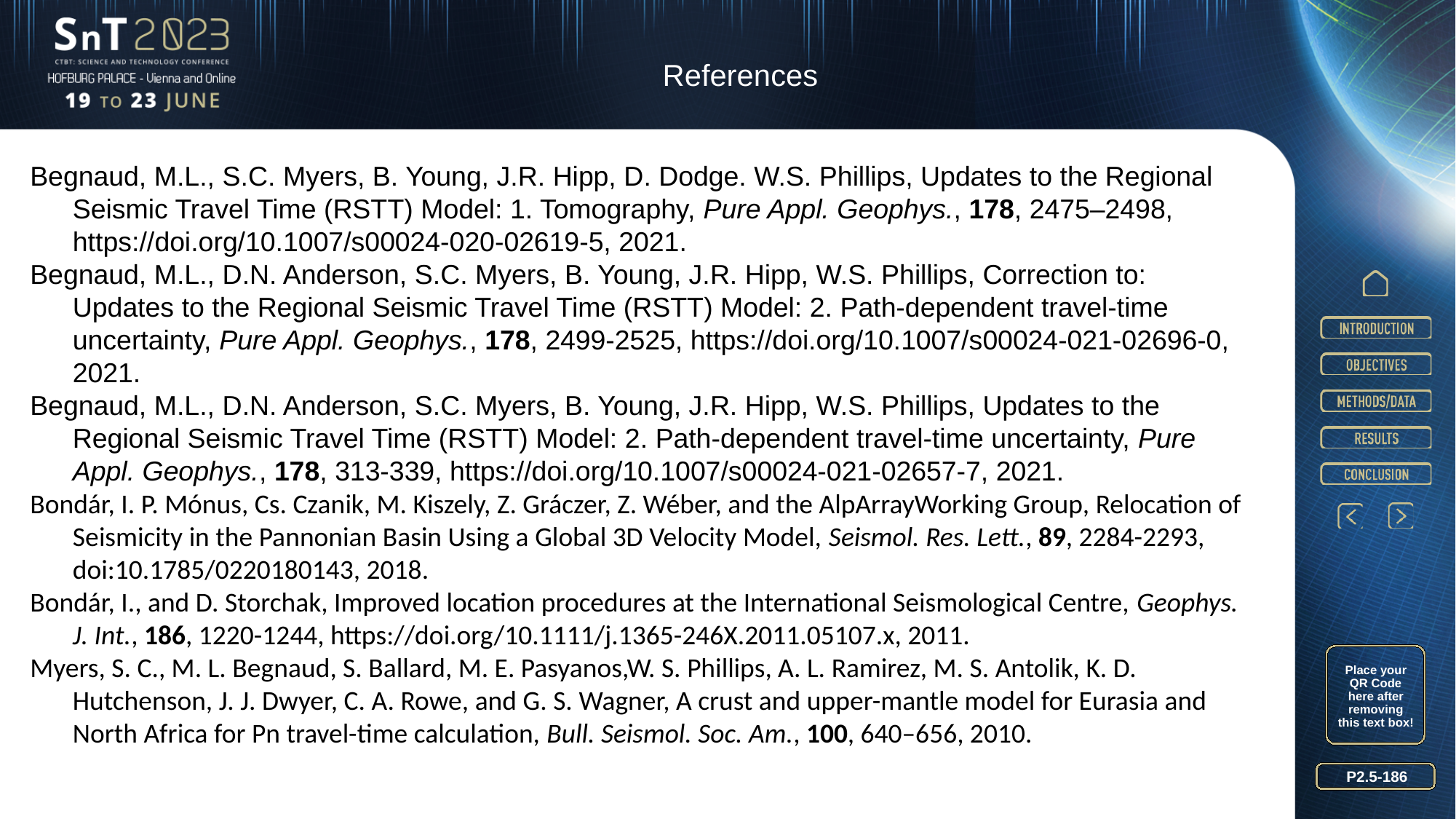

References
Begnaud, M.L., S.C. Myers, B. Young, J.R. Hipp, D. Dodge. W.S. Phillips, Updates to the Regional Seismic Travel Time (RSTT) Model: 1. Tomography, Pure Appl. Geophys., 178, 2475–2498, https://doi.org/10.1007/s00024-020-02619-5, 2021.
Begnaud, M.L., D.N. Anderson, S.C. Myers, B. Young, J.R. Hipp, W.S. Phillips, Correction to: Updates to the Regional Seismic Travel Time (RSTT) Model: 2. Path-dependent travel-time uncertainty, Pure Appl. Geophys., 178, 2499-2525, https://doi.org/10.1007/s00024-021-02696-0, 2021.
Begnaud, M.L., D.N. Anderson, S.C. Myers, B. Young, J.R. Hipp, W.S. Phillips, Updates to the Regional Seismic Travel Time (RSTT) Model: 2. Path-dependent travel-time uncertainty, Pure Appl. Geophys., 178, 313-339, https://doi.org/10.1007/s00024-021-02657-7, 2021.
Bondár, I. P. Mónus, Cs. Czanik, M. Kiszely, Z. Gráczer, Z. Wéber, and the AlpArrayWorking Group, Relocation of Seismicity in the Pannonian Basin Using a Global 3D Velocity Model, Seismol. Res. Lett., 89, 2284-2293, doi:10.1785/0220180143, 2018.
Bondár, I., and D. Storchak, Improved location procedures at the International Seismological Centre, Geophys. J. Int., 186, 1220-1244, https://doi.org/10.1111/j.1365-246X.2011.05107.x, 2011.
Myers, S. C., M. L. Begnaud, S. Ballard, M. E. Pasyanos,W. S. Phillips, A. L. Ramirez, M. S. Antolik, K. D. Hutchenson, J. J. Dwyer, C. A. Rowe, and G. S. Wagner, A crust and upper-mantle model for Eurasia and North Africa for Pn travel-time calculation, Bull. Seismol. Soc. Am., 100, 640–656, 2010.
Place your QR Code here after removing this text box!
P2.5-186